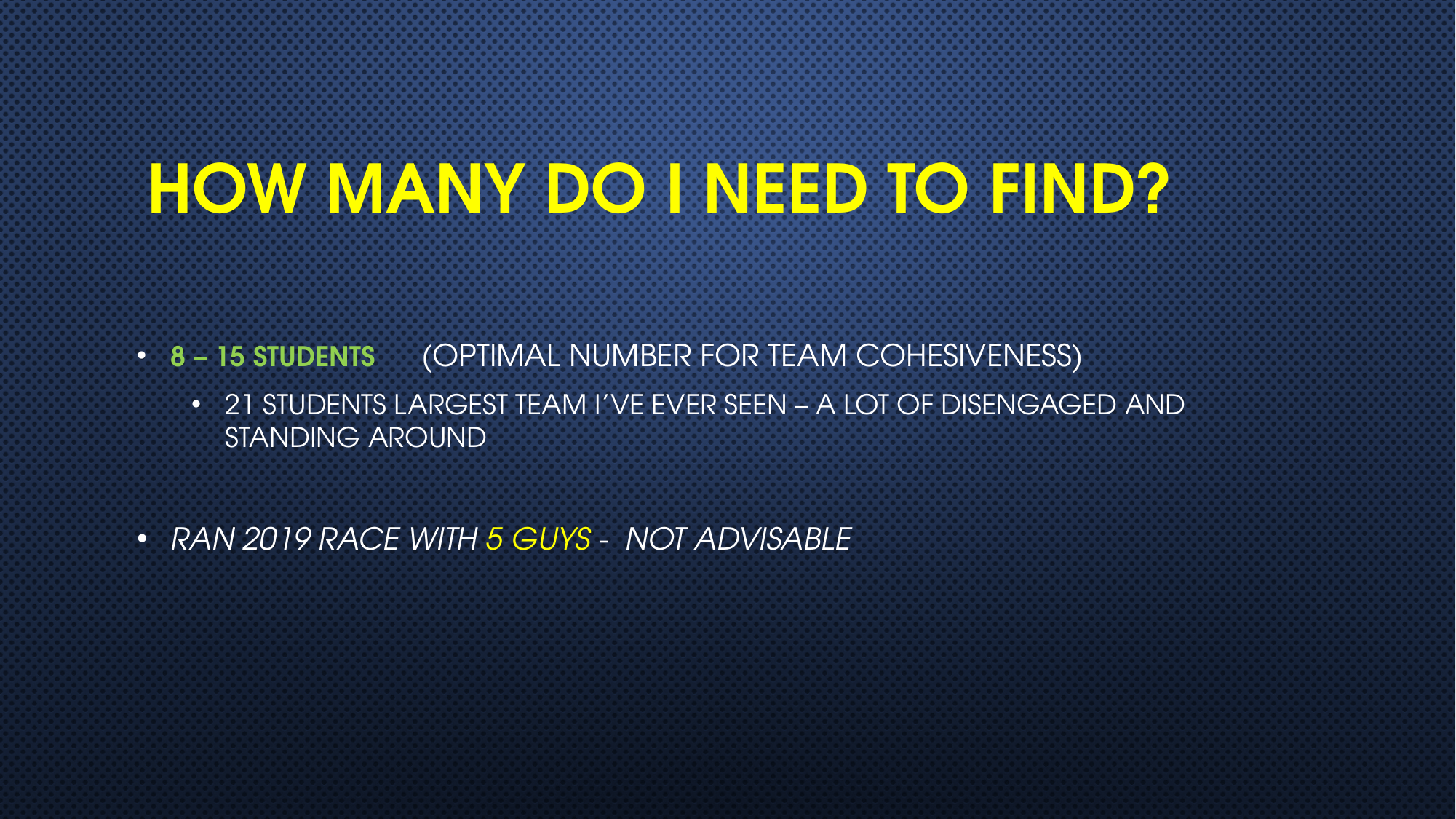

# How Many do I need to Find?
8 – 15 students      (optimal number for team cohesiveness)
21 students largest team I’ve ever seen – A lot of disengaged and standing around

Ran 2019 race with 5 guys -  not advisable